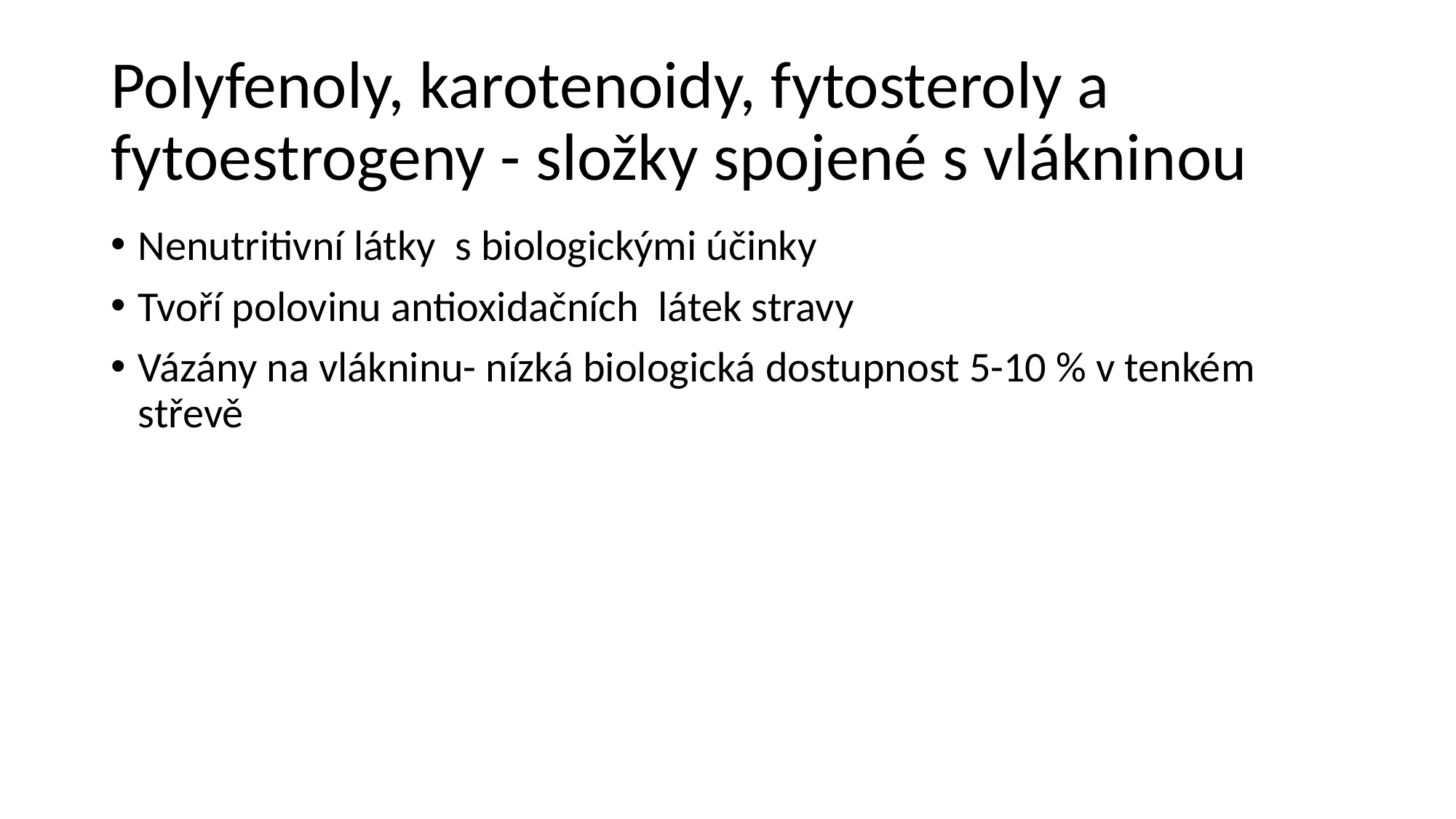

# Polyfenoly, karotenoidy, fytosteroly a fytoestrogeny - složky spojené s vlákninou
Nenutritivní látky  s biologickými účinky
Tvoří polovinu antioxidačních  látek stravy
Vázány na vlákninu- nízká biologická dostupnost 5-10 % v tenkém střevě